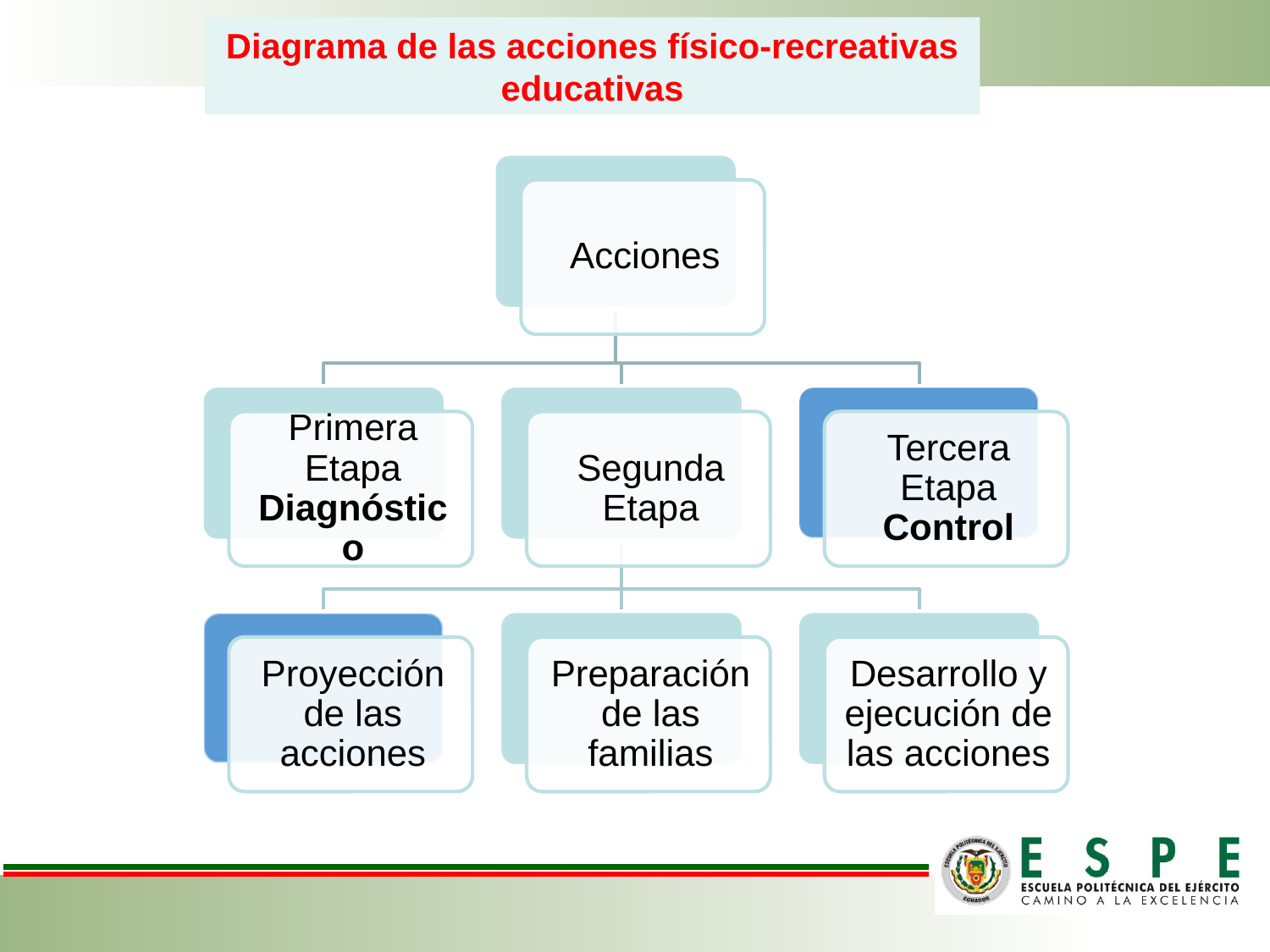

Diagrama de las acciones físico-recreativas educativas
Acciones
Primera Etapa Diagnóstico
Segunda Etapa
Proyección de las acciones
Preparación de las familias
Desarrollo y ejecución de las acciones
Tercera Etapa Control
vv